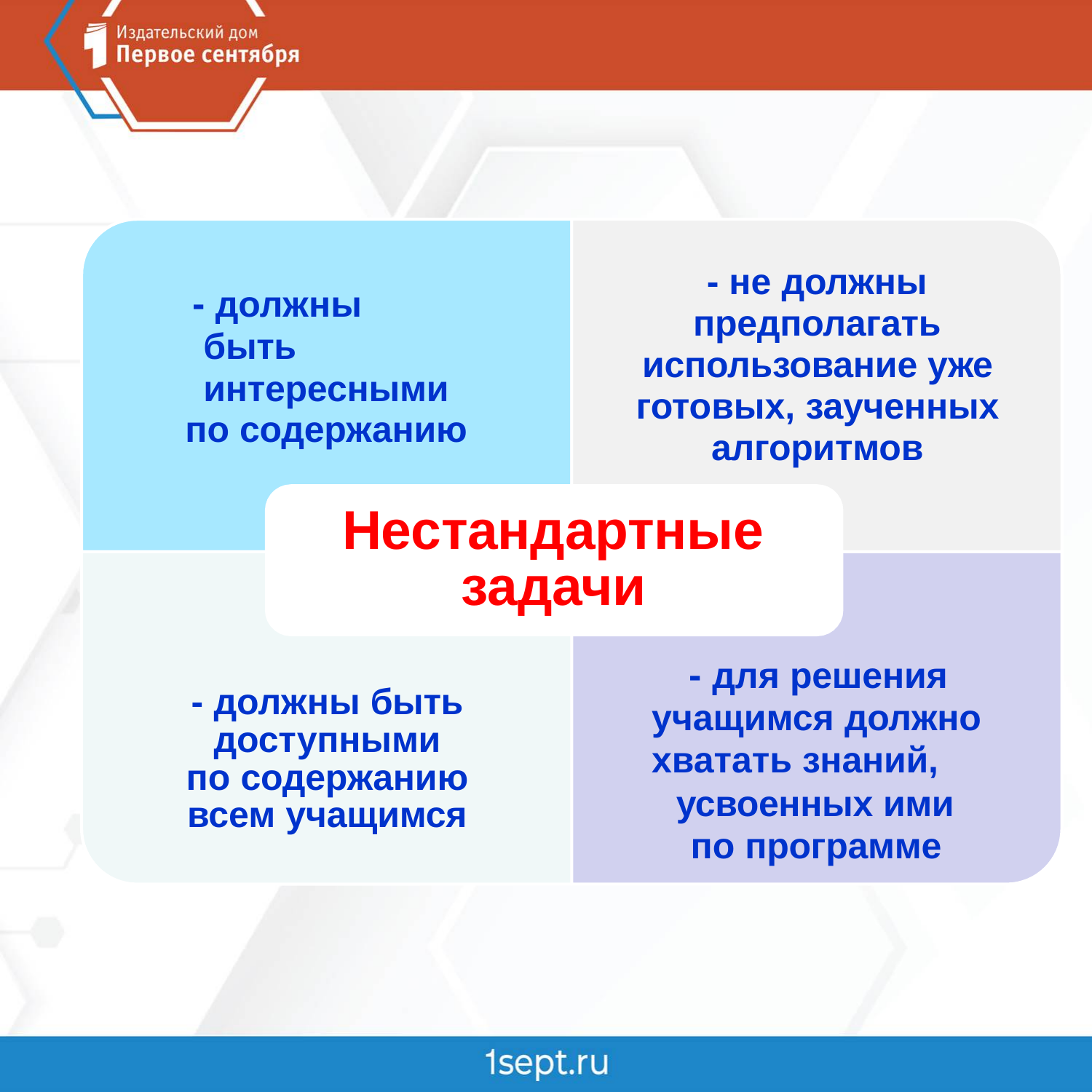

- не должны
предполагать
использование уже готовых, заученных алгоритмов
- должны быть интересными
по содержанию

Нестандартные задачи

- для решения учащимся должно хватать знаний,
усвоенных ими по программе
- должны быть доступными
по содержанию всем учащимся